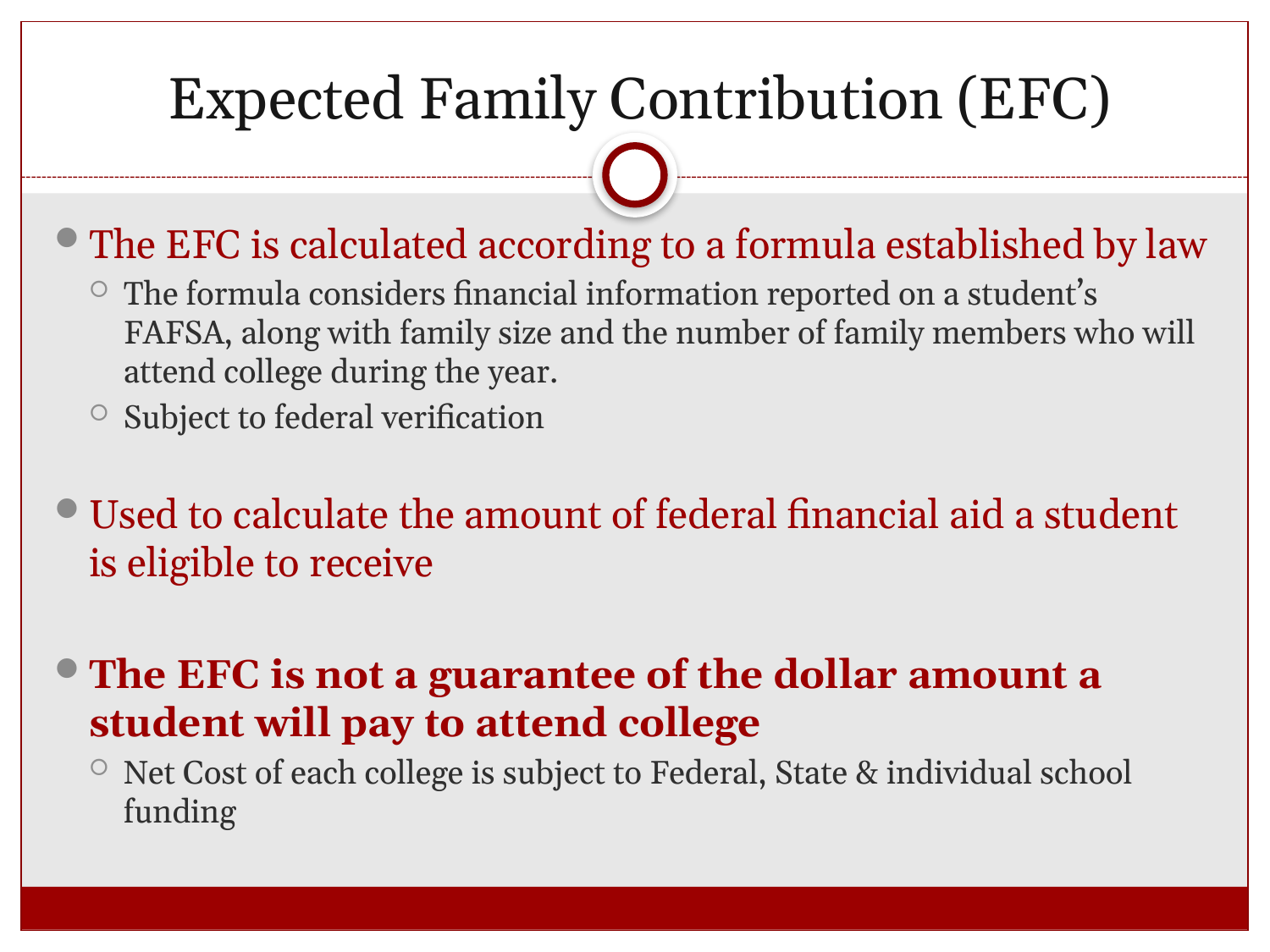

# Expected Family Contribution (EFC)
The EFC is calculated according to a formula established by law
The formula considers financial information reported on a student’s FAFSA, along with family size and the number of family members who will attend college during the year.
Subject to federal verification

Used to calculate the amount of federal financial aid a student is eligible to receive

The EFC is not a guarantee of the dollar amount a student will pay to attend college
Net Cost of each college is subject to Federal, State & individual school funding